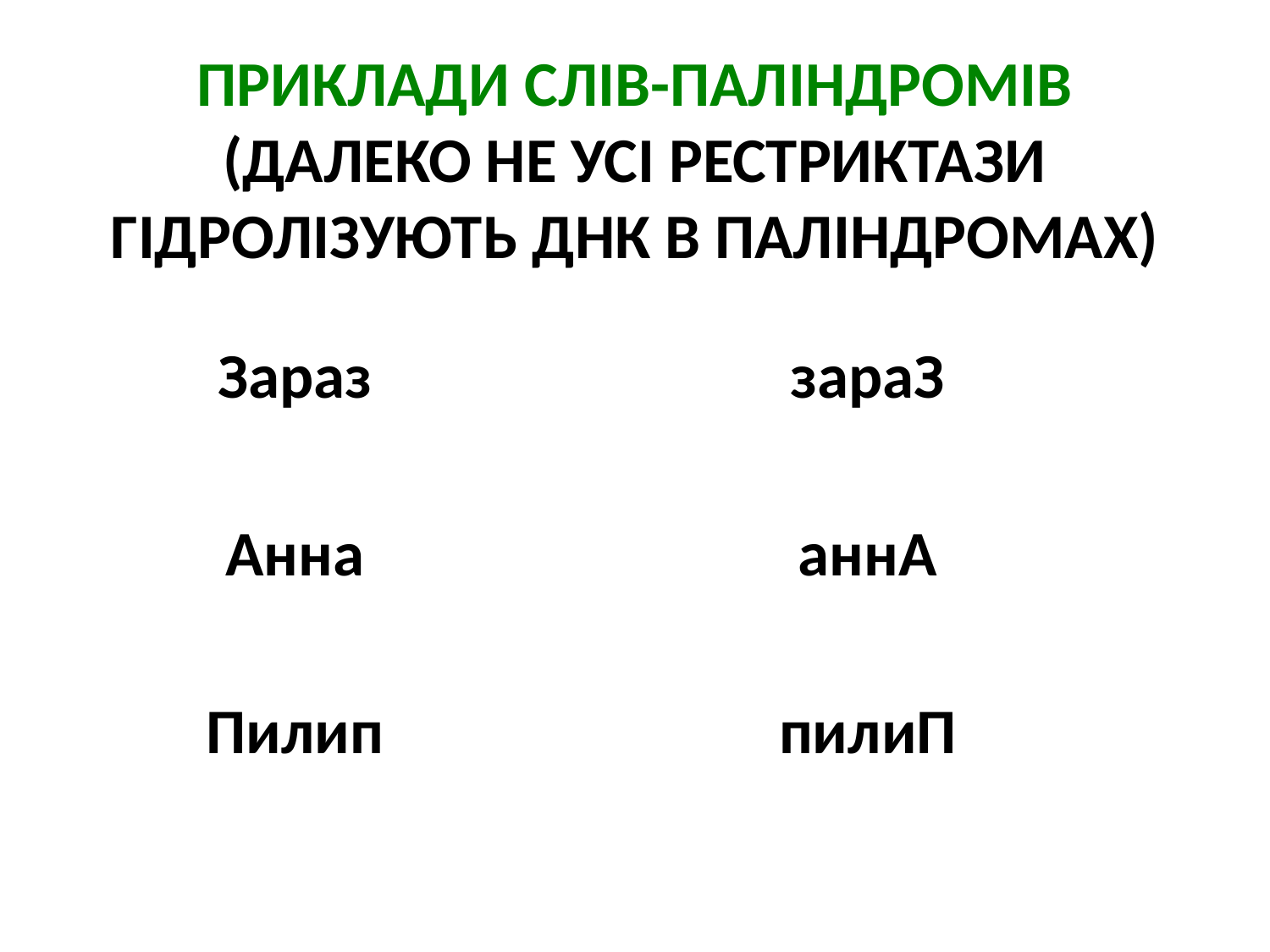

ПРИКЛАДИ СЛІВ-ПАЛІНДРОМІВ (ДАЛЕКО НЕ УСІ РЕСТРИКТАЗИ ГІДРОЛІЗУЮТЬ ДНК В ПАЛІНДРОМАХ)
Зараз

Анна

Пилип
зараЗ

аннА

пилиП